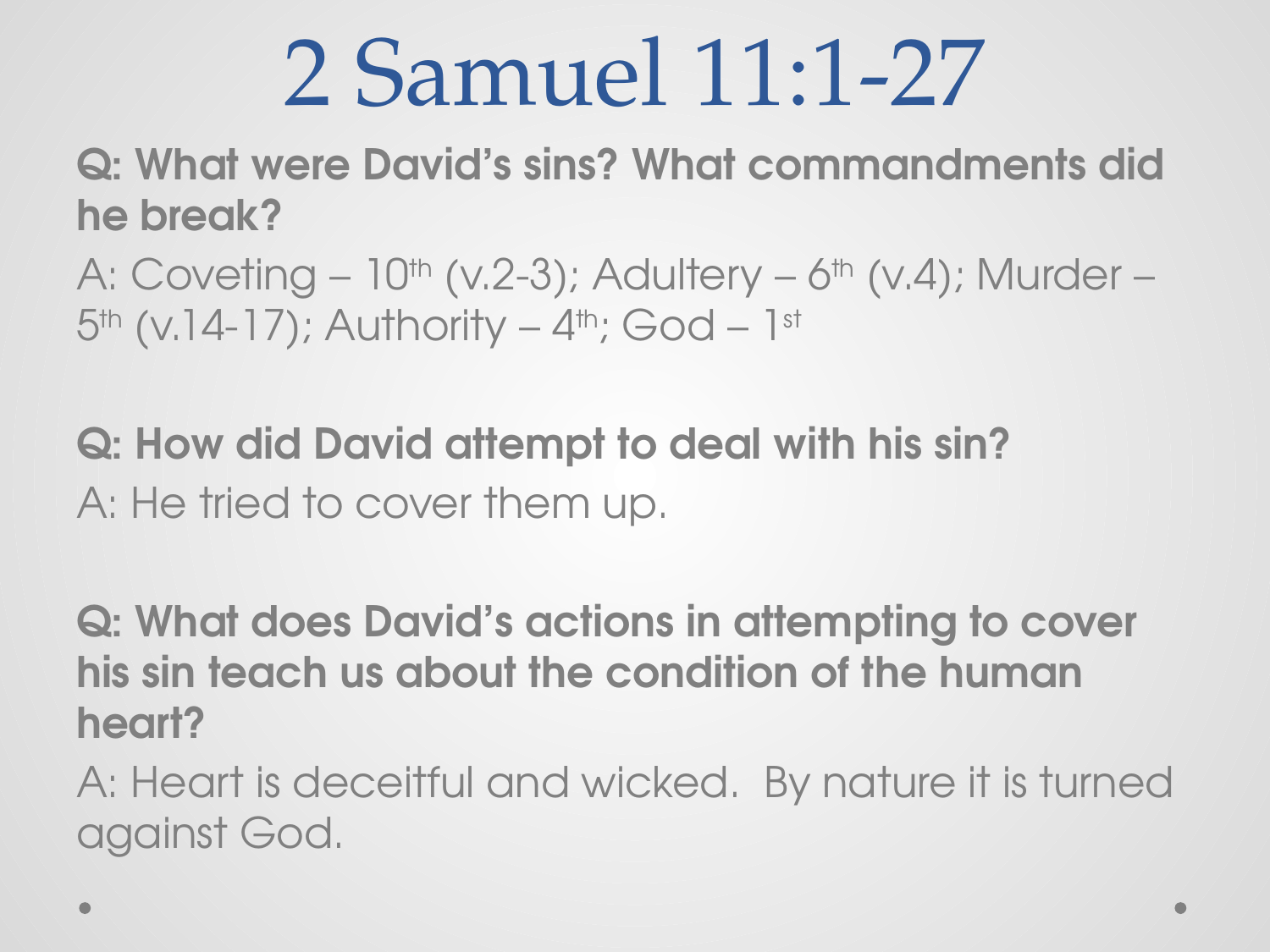

# 2 Samuel 11:1-27
Q: What were David’s sins? What commandments did he break?
A: Coveting – 10th (v.2-3); Adultery – 6th (v.4); Murder – 5th (v.14-17); Authority – 4th; God – 1st

Q: How did David attempt to deal with his sin?
A: He tried to cover them up.

Q: What does David’s actions in attempting to cover his sin teach us about the condition of the human heart?
A: Heart is deceitful and wicked.  By nature it is turned against God.